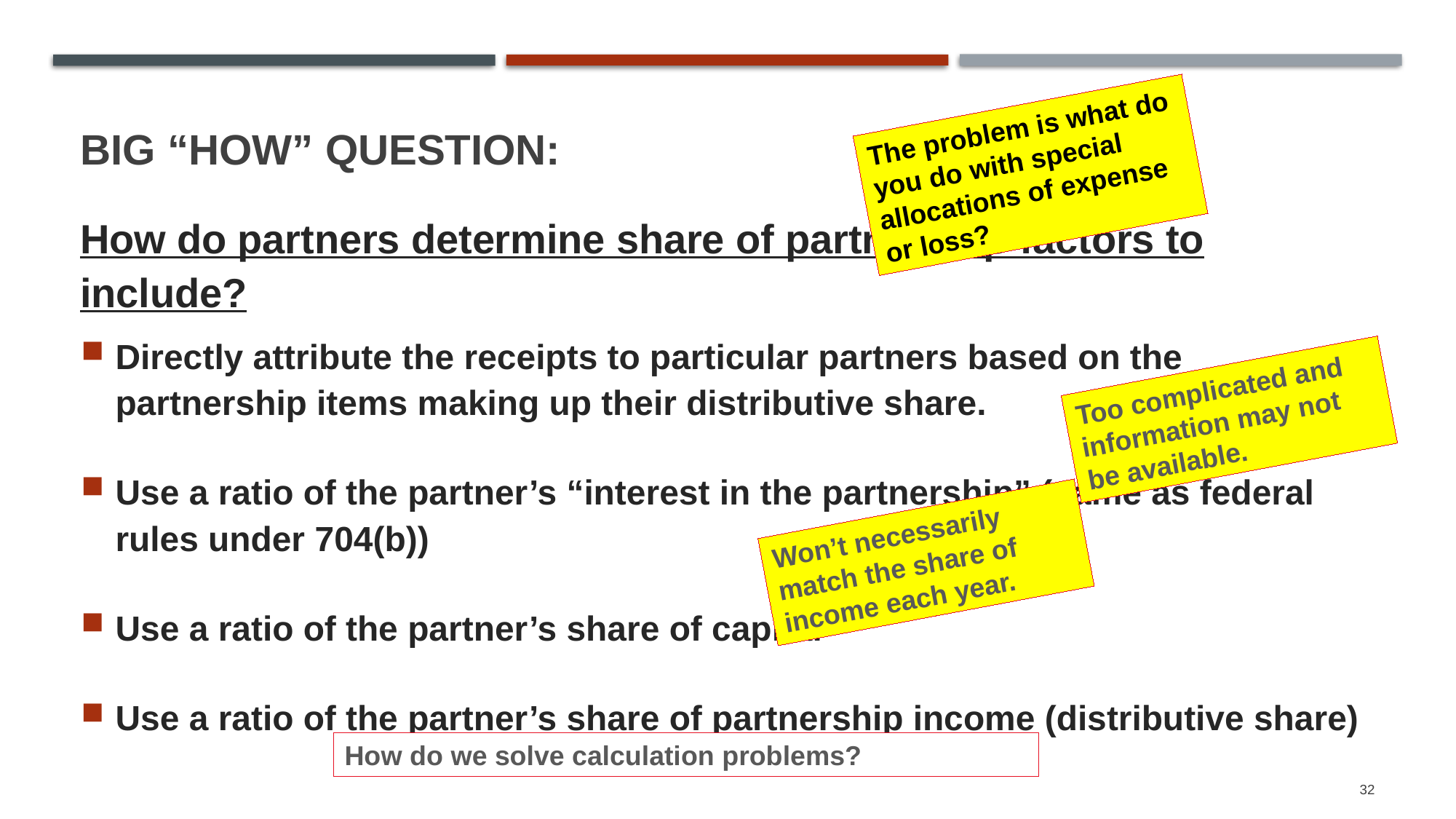

# Big “How” Question:
The problem is what do you do with special allocations of expense or loss?
How do partners determine share of partnership factors to include?
Directly attribute the receipts to particular partners based on the partnership items making up their distributive share.
Use a ratio of the partner’s “interest in the partnership” (same as federal rules under 704(b))
Use a ratio of the partner’s share of capital
Use a ratio of the partner’s share of partnership income (distributive share)
Too complicated and information may not be available.
Won’t necessarily match the share of income each year.
How do we solve calculation problems?
32